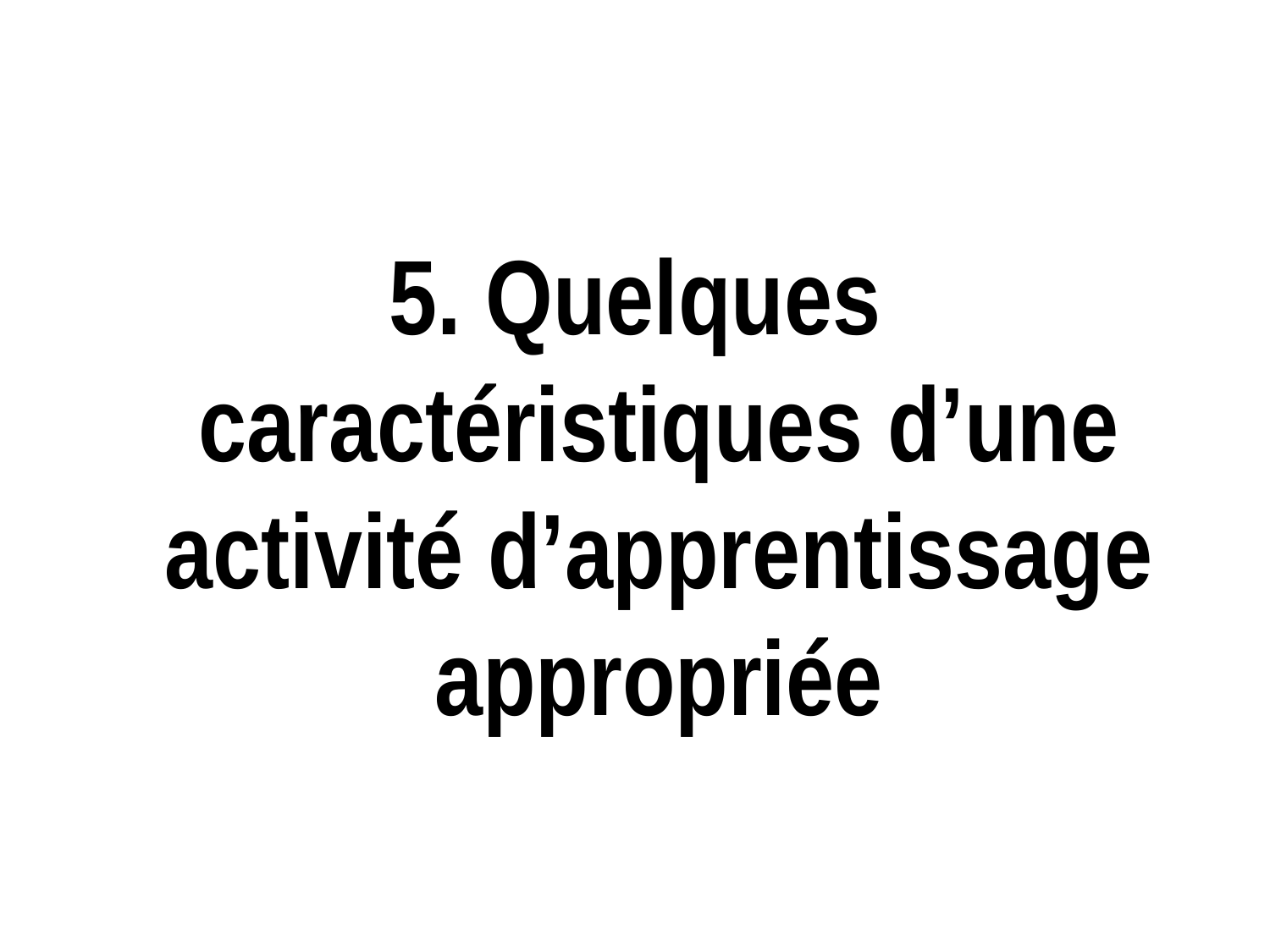

#
5. Quelques caractéristiques d’une activité d’apprentissage appropriée